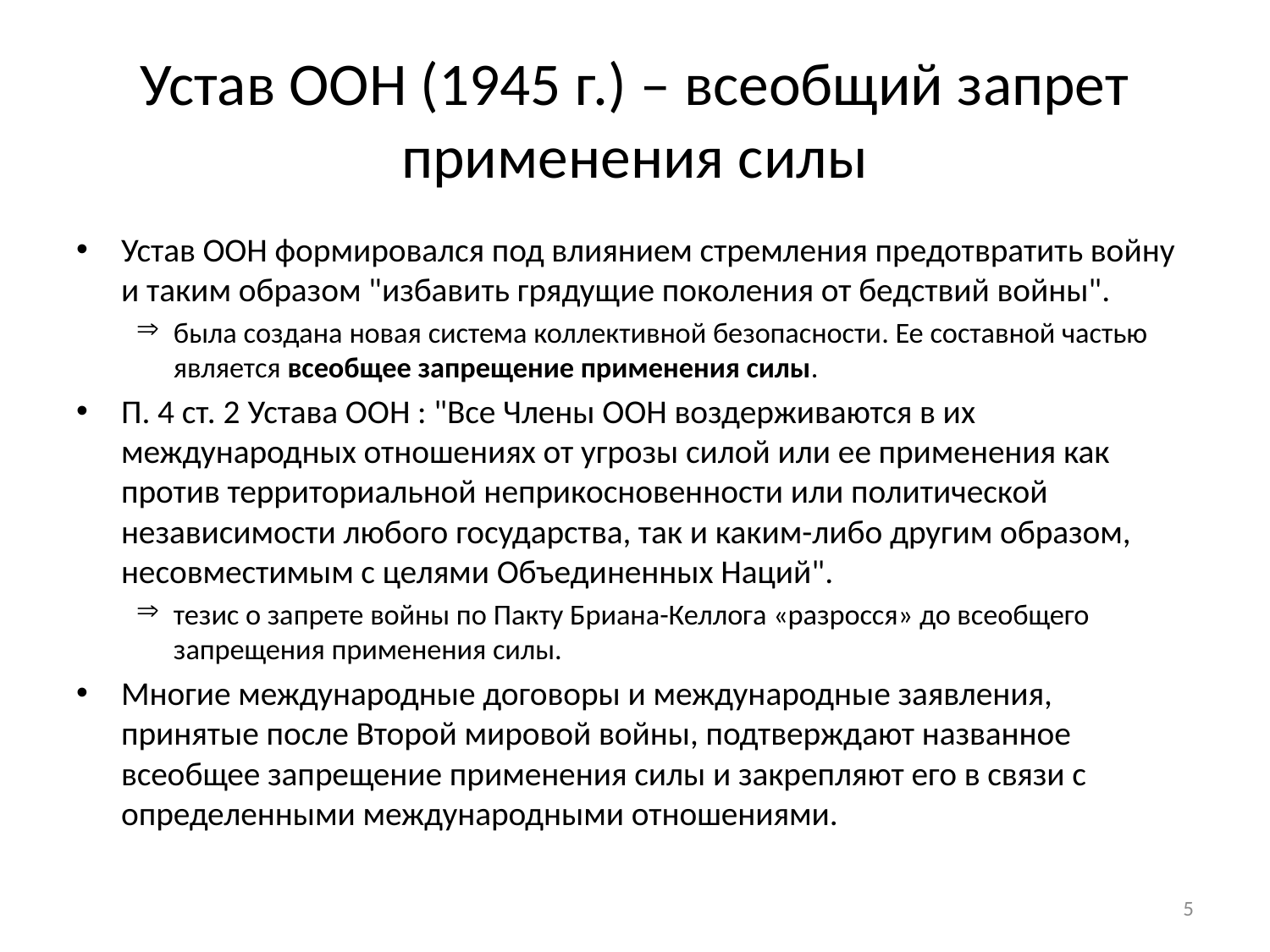

# Устав ООН (1945 г.) – всеобщий запрет применения силы
Устав ООН формировался под влиянием стремления предотвратить войну и таким образом "избавить грядущие поколения от бедствий войны".
была создана новая система коллективной безопасности. Ее составной частью является всеобщее запрещение применения силы.
П. 4 ст. 2 Устава ООН : "Все Члены ООН воздерживаются в их международных отношениях от угрозы силой или ее применения как против территориальной неприкосновенности или политической независимости любого государства, так и каким-либо другим образом, несовместимым с целями Объединенных Наций".
тезис о запрете войны по Пакту Бриана-Келлога «разросся» до всеобщего запрещения применения силы.
Многие международные договоры и международные заявления, принятые после Второй мировой войны, подтверждают названное всеобщее запрещение применения силы и закрепляют его в связи с определенными международными отношениями.
5